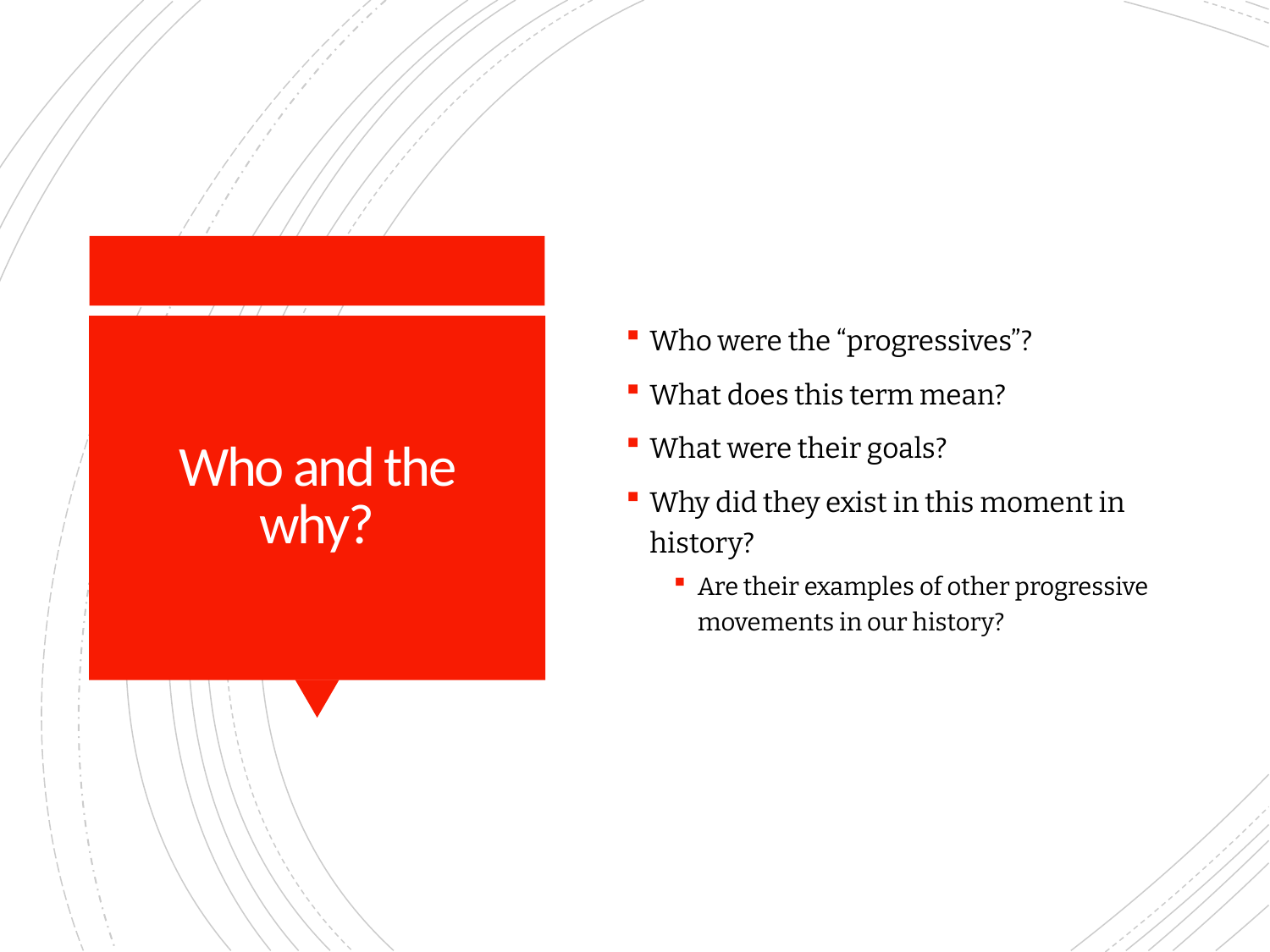

Who were the “progressives”?
What does this term mean?
What were their goals?
Why did they exist in this moment in history?
Are their examples of other progressive movements in our history?
# Who and the why?